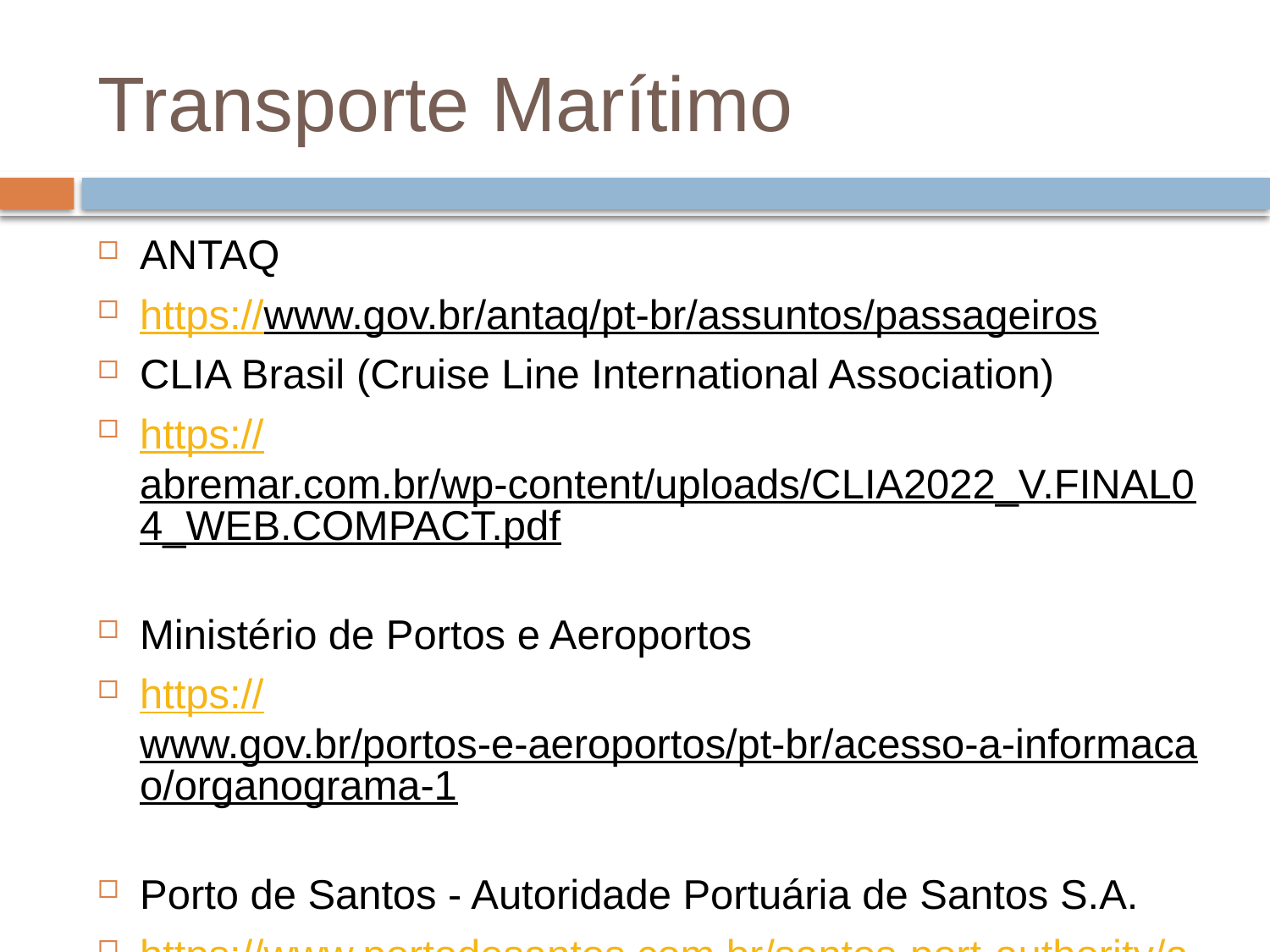

# Transporte Marítimo
ANTAQ
https://www.gov.br/antaq/pt-br/assuntos/passageiros
CLIA Brasil (Cruise Line International Association)
https://abremar.com.br/wp-content/uploads/CLIA2022_V.FINAL04_WEB.COMPACT.pdf
Ministério de Portos e Aeroportos
https://www.gov.br/portos-e-aeroportos/pt-br/acesso-a-informacao/organograma-1
Porto de Santos - Autoridade Portuária de Santos S.A.
https://www.portodesantos.com.br/santos-port-authority/a-companhia/